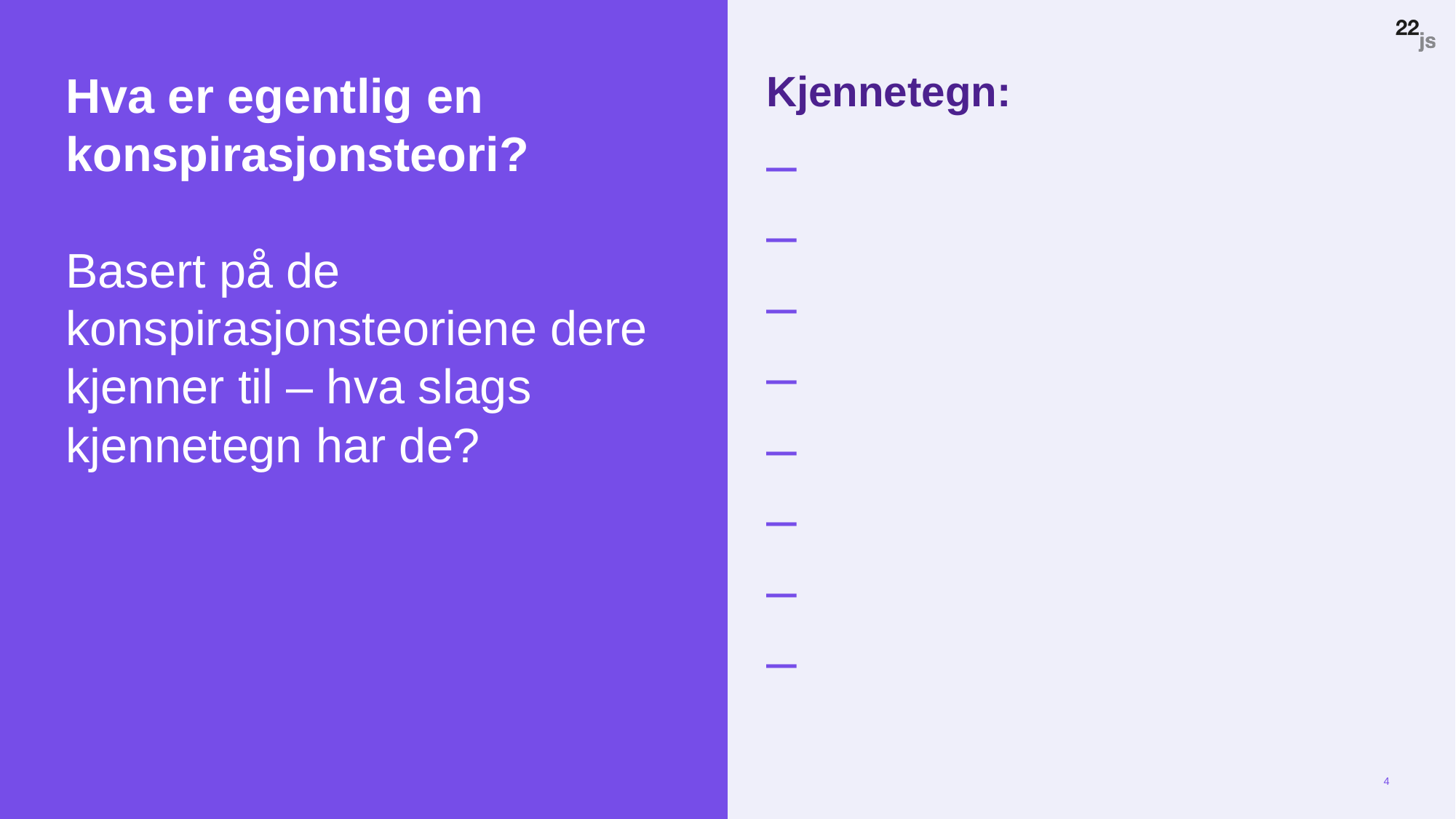

# Hva er egentlig en konspirasjonsteori? Basert på de konspirasjonsteoriene dere kjenner til – hva slags kjennetegn har de?
Kjennetegn:

4